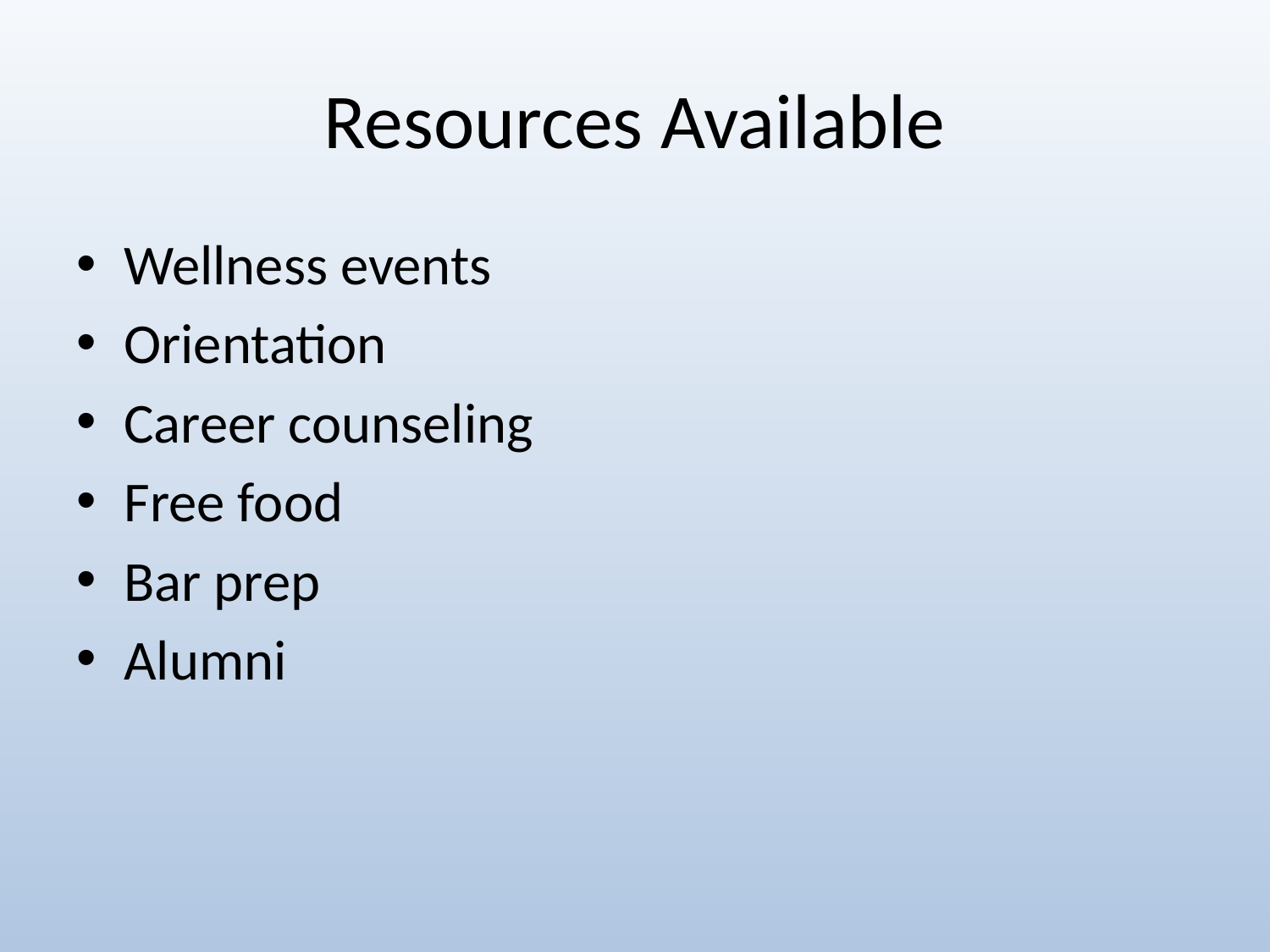

# Resources Available
Wellness events
Orientation
Career counseling
Free food
Bar prep
Alumni